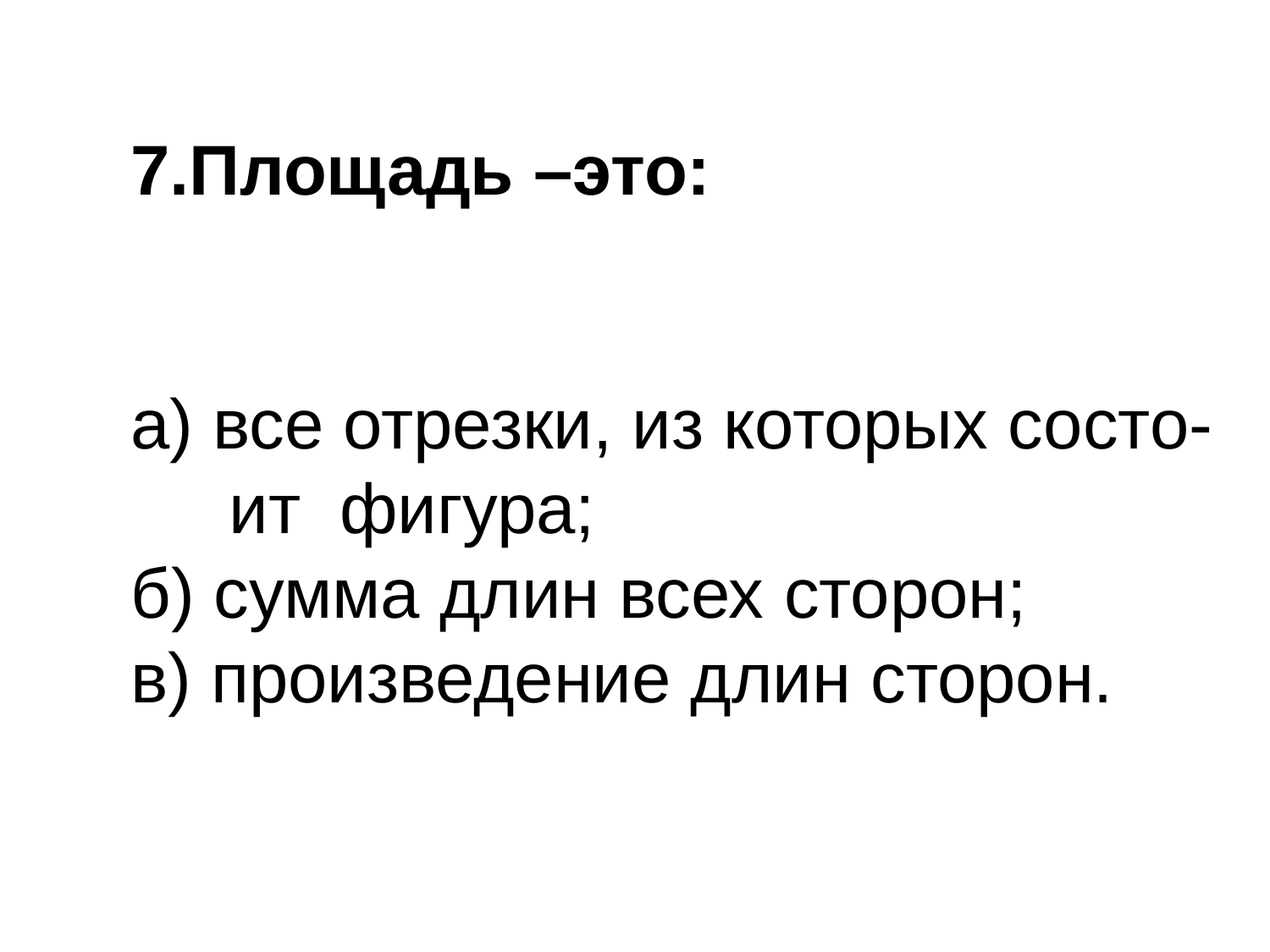

7.Площадь –это:

      а) все отрезки, из которых состо-
           ит  фигура;
      б) сумма длин всех сторон;
      в) произведение длин сторон.